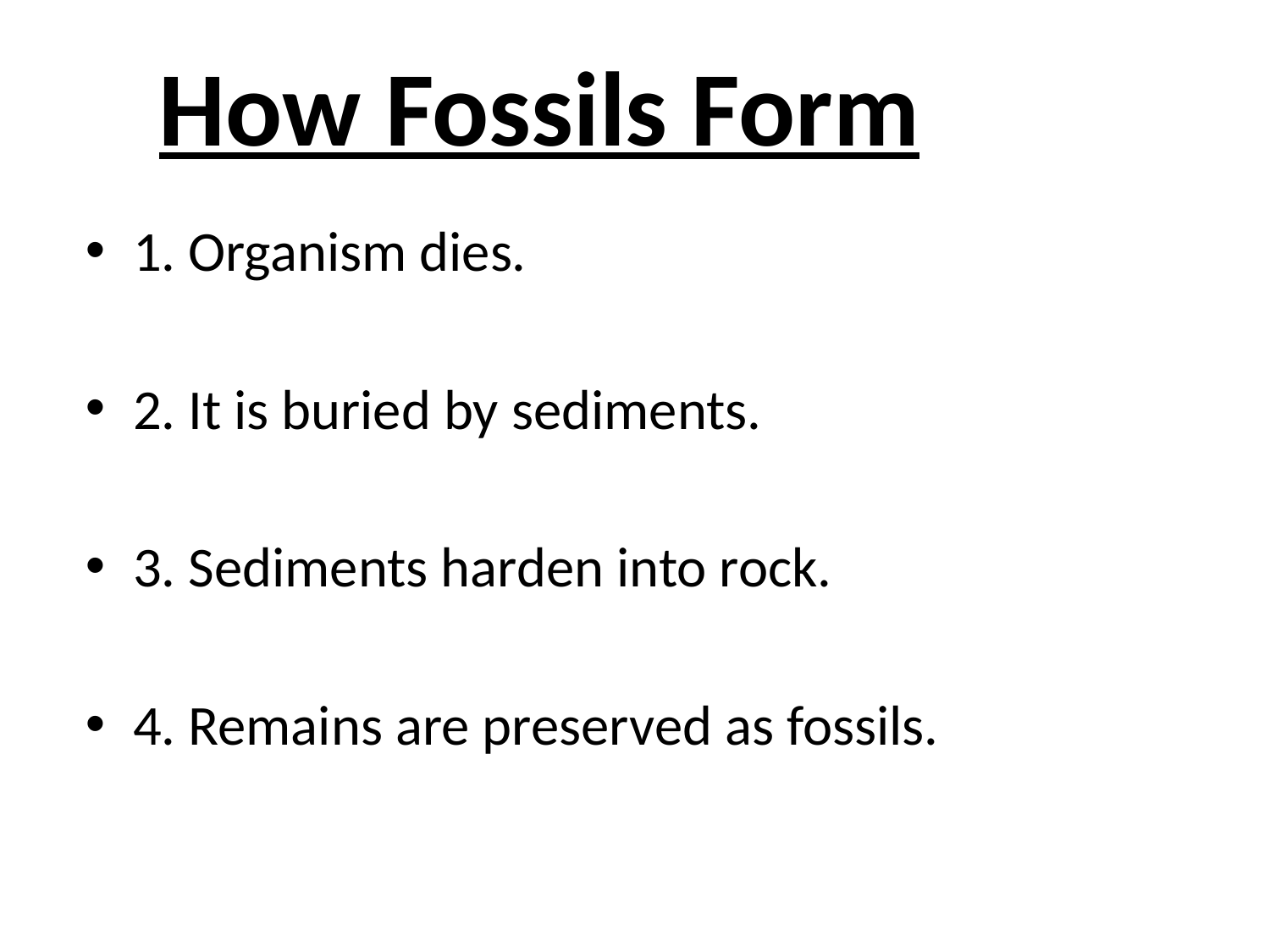

# How Fossils Form
1. Organism dies.

2. It is buried by sediments.

3. Sediments harden into rock.

4. Remains are preserved as fossils.